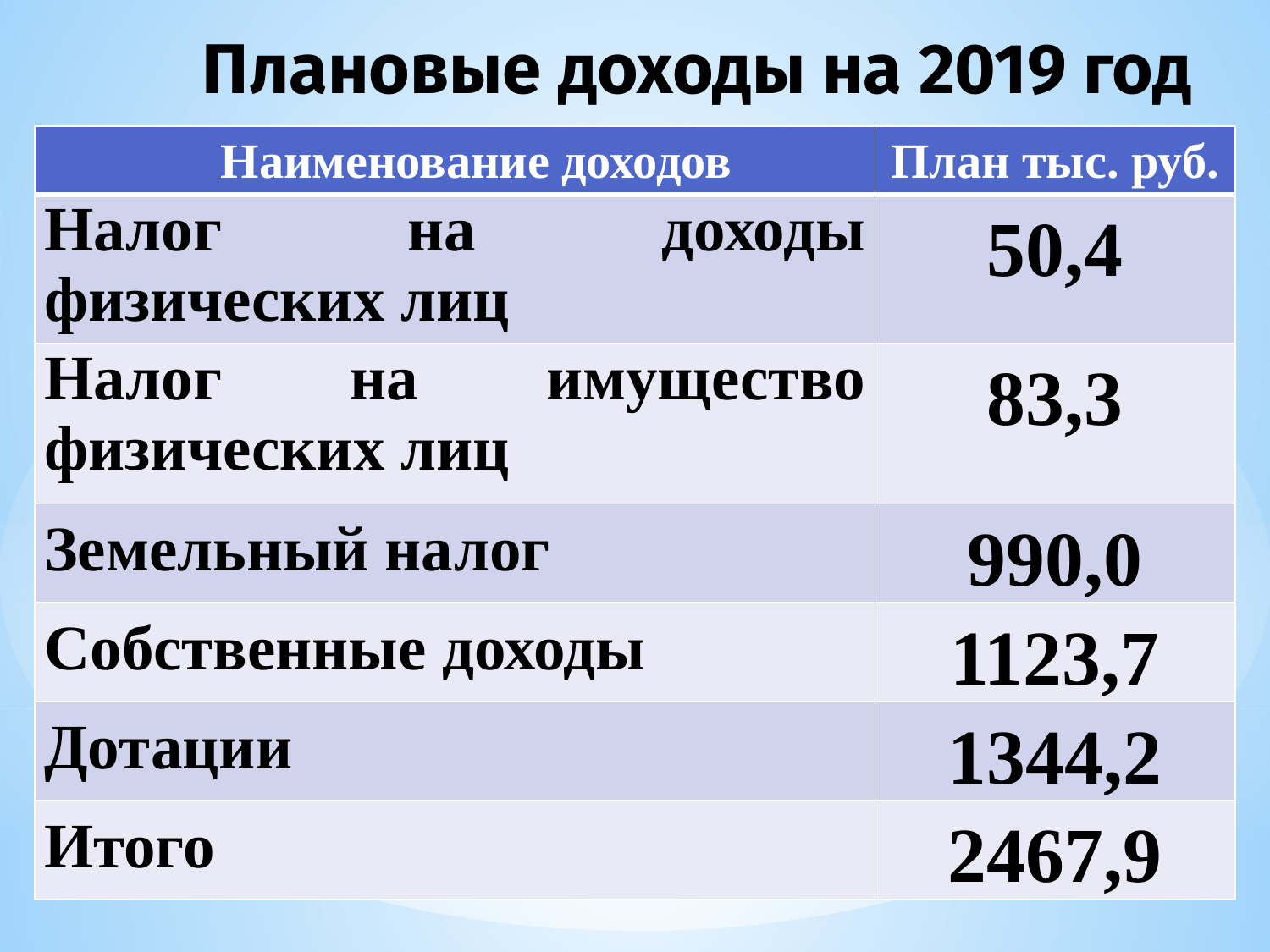

# Плановые доходы на 2019 год
| Наименование доходов | План тыс. руб. |
| --- | --- |
| Налог на доходы физических лиц | 50,4 |
| Налог на имущество физических лиц | 83,3 |
| Земельный налог | 990,0 |
| Собственные доходы | 1123,7 |
| Дотации | 1344,2 |
| Итого | 2467,9 |